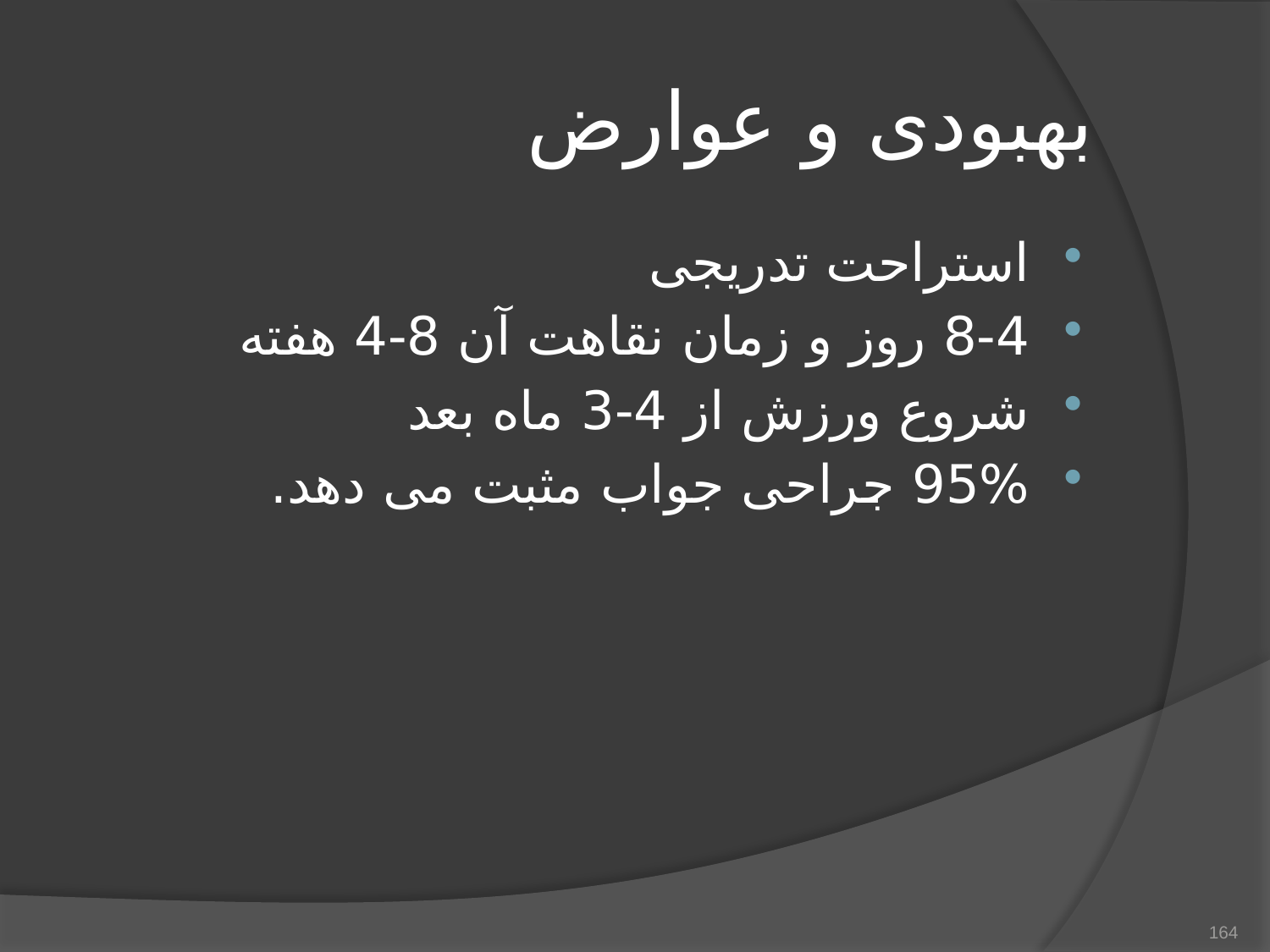

# بهبودی و عوارض
استراحت تدریجی
8-4 روز و زمان نقاهت آن 8-4 هفته
شروع ورزش از 4-3 ماه بعد
95% جراحی جواب مثبت می دهد.
164